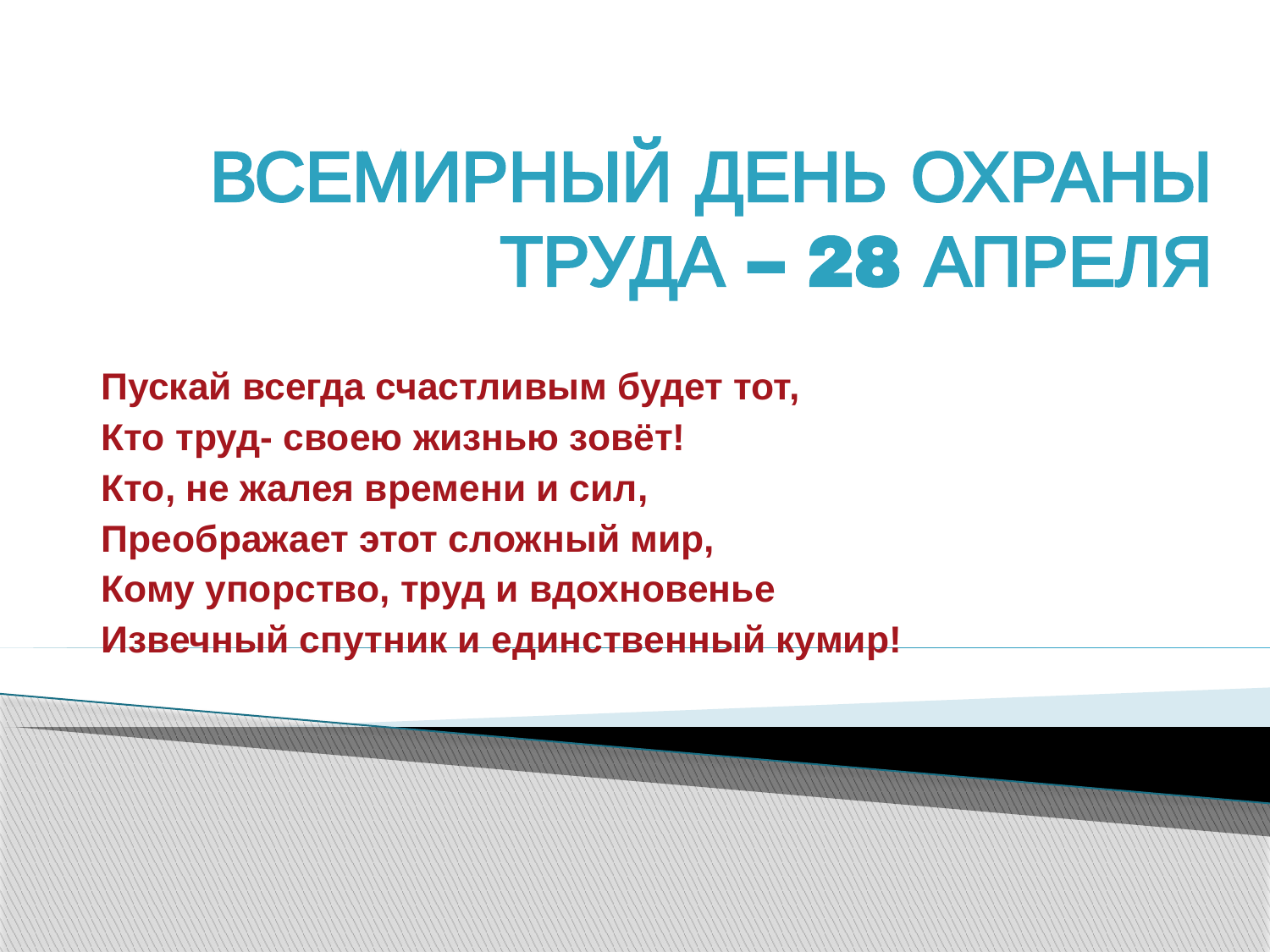

# Всемирный день охраны труда – 28 апреля
Пускай всегда счастливым будет тот,
Кто труд- своею жизнью зовёт!
Кто, не жалея времени и сил,
Преображает этот сложный мир,
Кому упорство, труд и вдохновенье
Извечный спутник и единственный кумир!